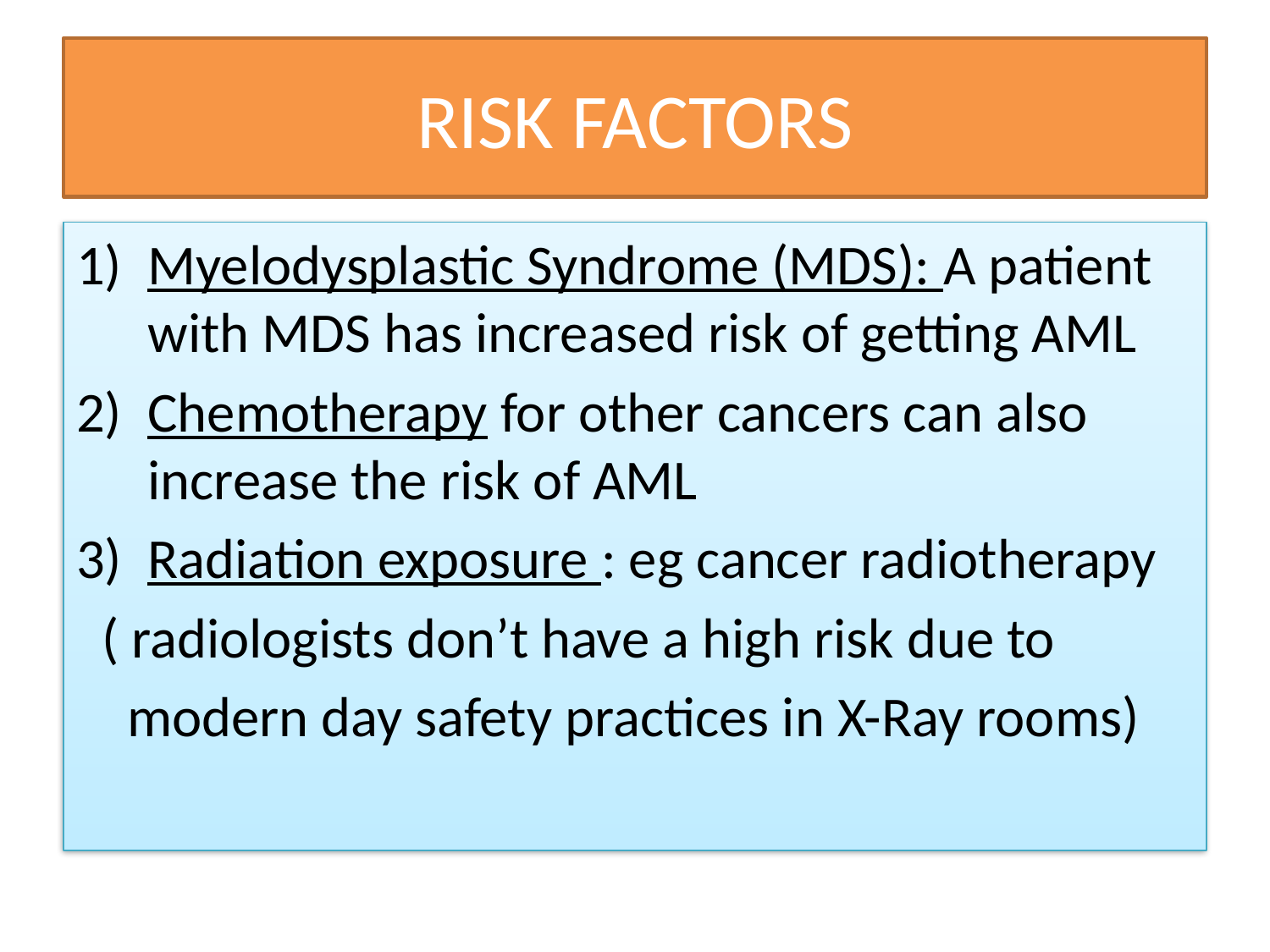

# RISK FACTORS
Myelodysplastic Syndrome (MDS): A patient with MDS has increased risk of getting AML
Chemotherapy for other cancers can also increase the risk of AML
Radiation exposure : eg cancer radiotherapy
  ( radiologists don’t have a high risk due to
    modern day safety practices in X-Ray rooms)